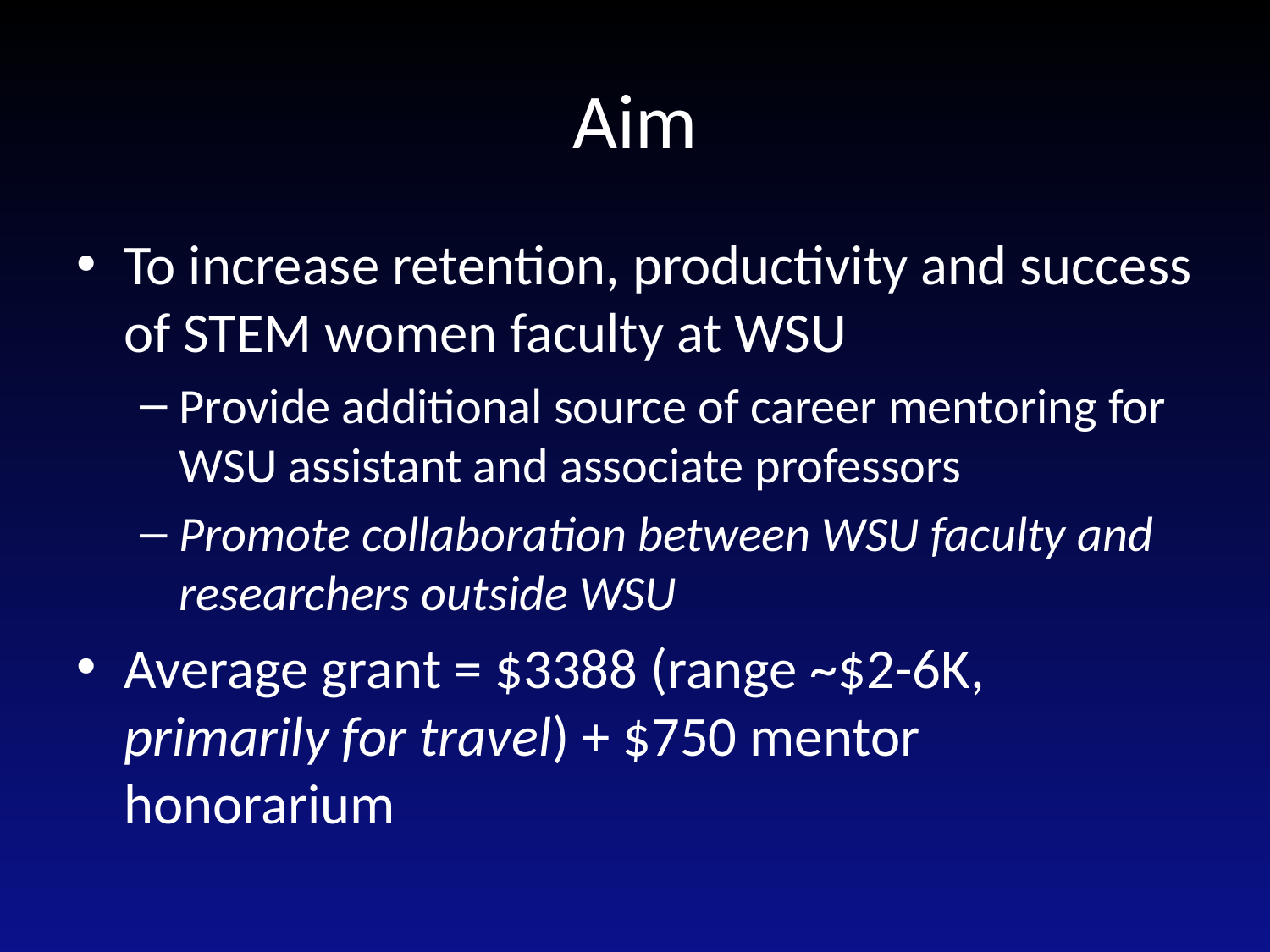

# Aim
To increase retention, productivity and success of STEM women faculty at WSU
Provide additional source of career mentoring for WSU assistant and associate professors
Promote collaboration between WSU faculty and researchers outside WSU
Average grant = $3388 (range ~$2-6K, primarily for travel) + $750 mentor honorarium